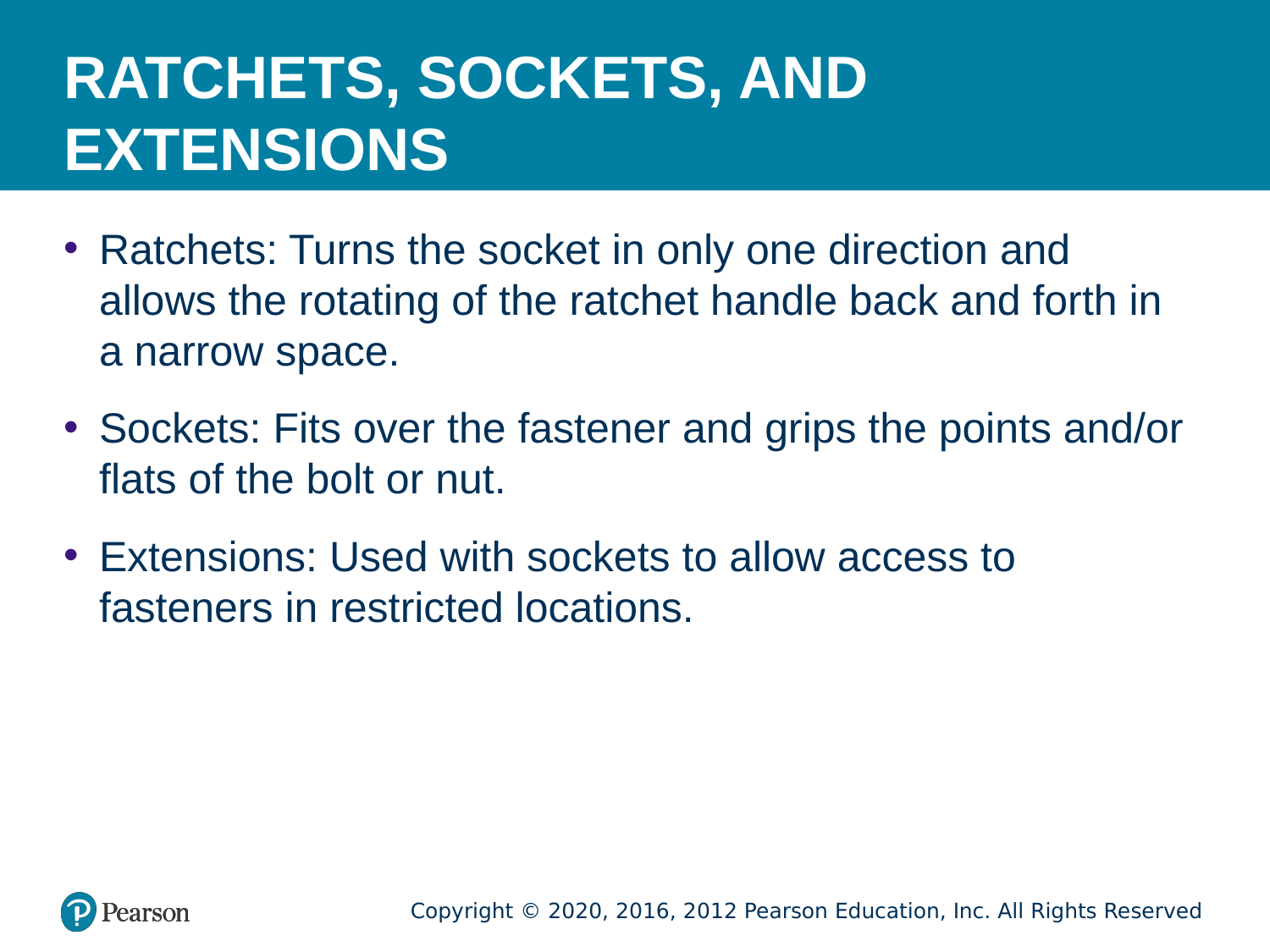

# RATCHETS, SOCKETS, AND EXTENSIONS
Ratchets: Turns the socket in only one direction and allows the rotating of the ratchet handle back and forth in a narrow space.
Sockets: Fits over the fastener and grips the points and/or flats of the bolt or nut.
Extensions: Used with sockets to allow access to fasteners in restricted locations.